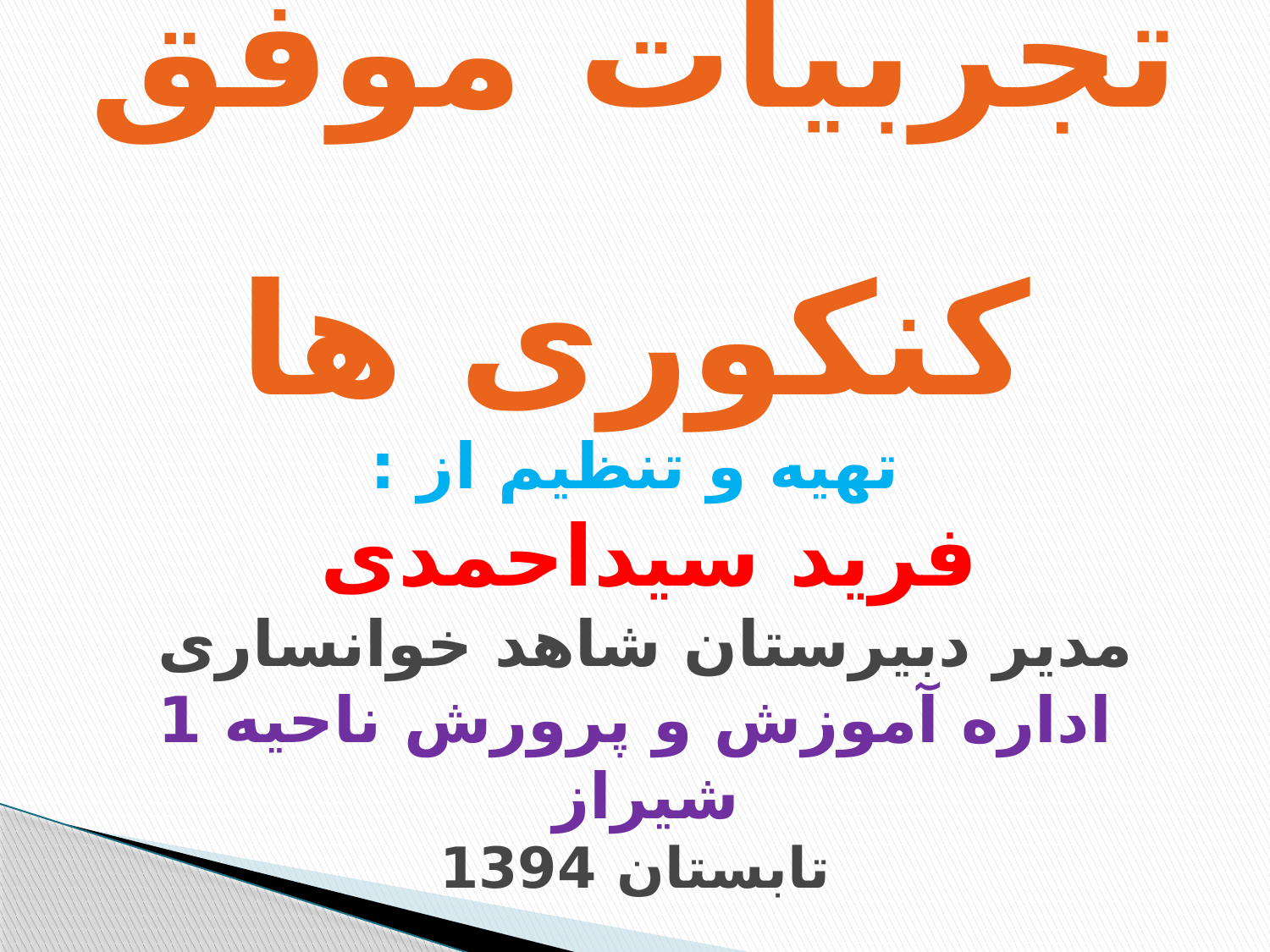

# تجربیات موفق کنکوری ها تهیه و تنظیم از : فرید سیداحمدی مدیر دبیرستان شاهد خوانساری اداره آموزش و پرورش ناحیه 1 شیراز تابستان 1394